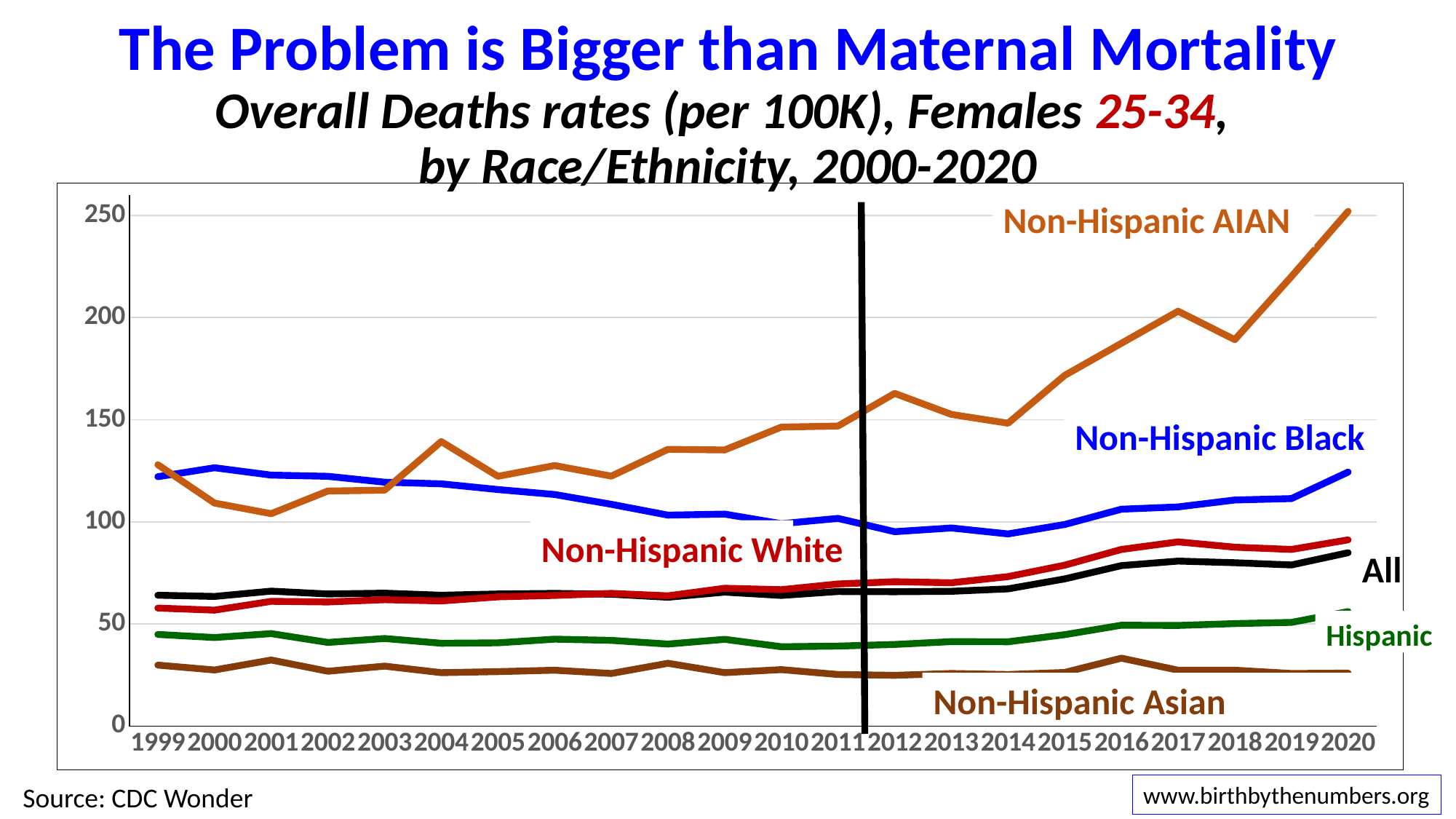

# The Problem is Bigger than Maternal Mortality Overall Deaths rates (per 100K), Females 25-34, by Race/Ethnicity, 2000-2020

### Chart

| Category | ALL | NHW | NHB | HISPANIC | NHAPI | NHAIAN |
|---|---|---|---|---|---|---|
| 1999 | 64.1 | 57.8 | 122.1 | 44.9 | 29.9 | 128.0 |
| 2000 | 63.5 | 56.8 | 126.5 | 43.4 | 27.5 | 109.2 |
| 2001 | 66.1 | 61.1 | 122.9 | 45.3 | 32.4 | 104.0 |
| 2002 | 64.7 | 60.8 | 122.3 | 41.0 | 26.9 | 115.1 |
| 2003 | 65.1 | 61.9 | 119.4 | 42.9 | 29.4 | 115.5 |
| 2004 | 64.1 | 61.3 | 118.6 | 40.6 | 26.2 | 139.3 |
| 2005 | 64.7 | 63.3 | 115.8 | 40.8 | 26.7 | 122.3 |
| 2006 | 65.0 | 64.0 | 113.4 | 42.6 | 27.4 | 127.6 |
| 2007 | 64.6 | 65.0 | 108.6 | 42.0 | 25.8 | 122.4 |
| 2008 | 63.1 | 63.8 | 103.3 | 40.2 | 30.8 | 135.5 |
| 2009 | 65.6 | 67.5 | 103.8 | 42.5 | 26.2 | 135.2 |
| 2010 | 64.0 | 66.8 | 99.1 | 38.9 | 27.7 | 146.4 |
| 2011 | 65.9 | 69.6 | 101.7 | 39.2 | 25.3 | 146.9 |
| 2012 | 65.8 | 70.7 | 95.2 | 40.0 | 24.9 | 162.9 |
| 2013 | 66.0 | 70.2 | 97.0 | 41.4 | 25.8 | 152.6 |
| 2014 | 67.2 | 73.2 | 94.1 | 41.3 | 25.3 | 148.3 |
| 2015 | 72.1 | 78.8 | 98.7 | 44.8 | 26.3 | 171.7 |
| 2016 | 78.6 | 86.5 | 106.2 | 49.4 | 33.3 | 187.4 |
| 2017 | 80.8 | 90.2 | 107.3 | 49.3 | 27.4 | 203.1 |
| 2018 | 80.0 | 87.6 | 110.7 | 50.2 | 27.4 | 189.2 |
| 2019 | 78.9 | 86.5 | 111.4 | 50.8 | 25.8 | 220.1 |
| 2020 | 84.9 | 91.2 | 124.4 | 56.1 | 26.0 | 252.0 |
Non-Hispanic AIAN
Non-Hispanic Black
Non-Hispanic White
All
Hispanic
Non-Hispanic Asian
Source: CDC Wonder
www.birthbythenumbers.org